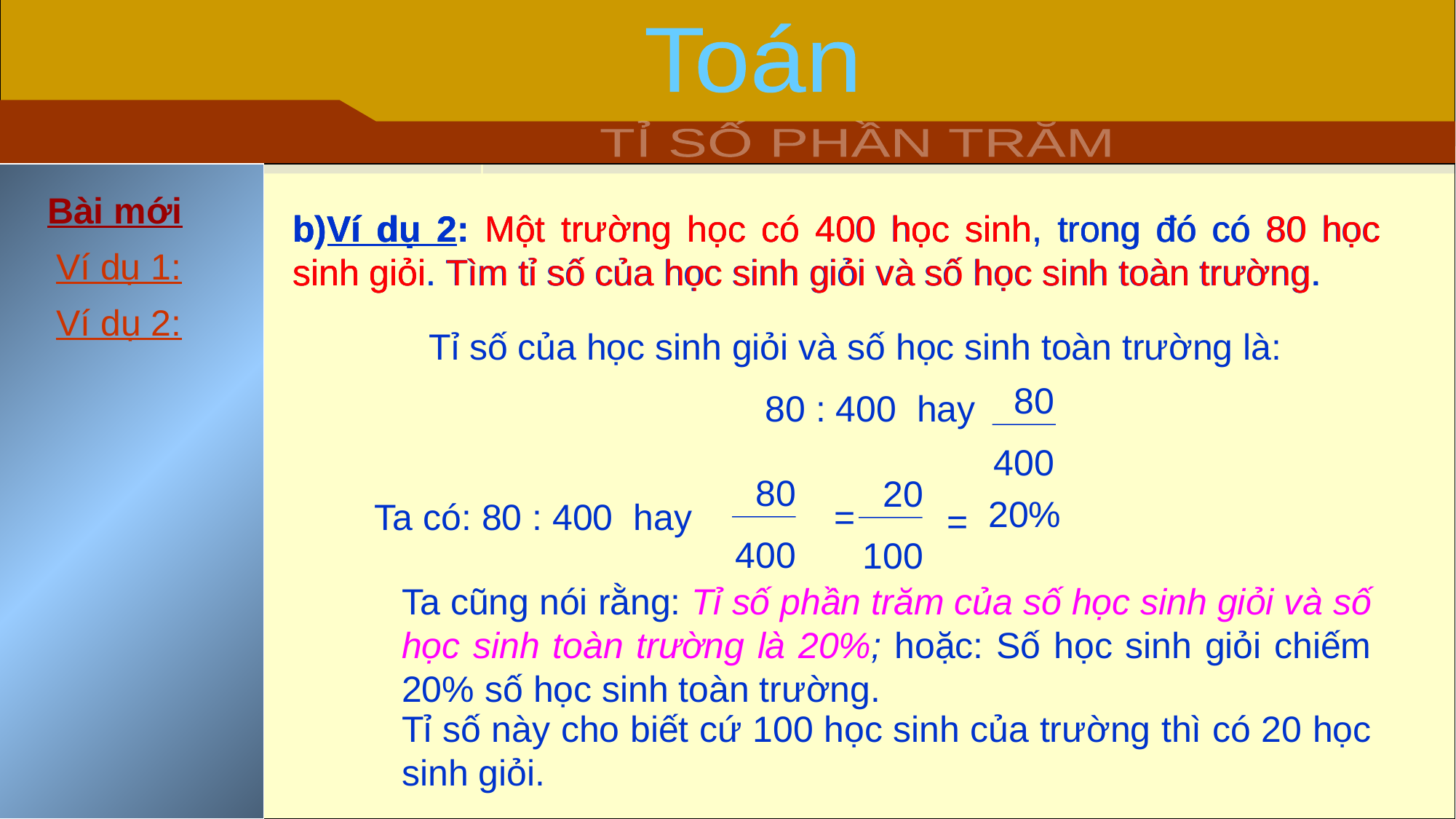

Toán

TỈ SỐ PHẦN TRĂM

Bài mới
b)Ví dụ 2: Một trường học có 400 học sinh, trong đó có 80 học sinh giỏi. Tìm tỉ số của học sinh giỏi và số học sinh toàn trường.
b)Ví dụ 2: Một trường học có 400 học sinh, trong đó có 80 học sinh giỏi. Tìm tỉ số của học sinh giỏi và số học sinh toàn trường.
b)Ví dụ 2: Một trường học có 400 học sinh, trong đó có 80 học sinh giỏi. Tìm tỉ số của học sinh giỏi và số học sinh toàn trường.
Ví dụ 1:
Ví dụ 2:
Tỉ số của học sinh giỏi và số học sinh toàn trường là:
                                 80 : 400  hay
  80
400

  80
400
  20
100

  20%
Ta có: 80 : 400  hay              =
  =
Ta cũng nói rằng: Tỉ số phần trăm của số học sinh giỏi và số học sinh toàn trường là 20%; hoặc: Số học sinh giỏi chiếm 20% số học sinh toàn trường.
Tỉ số này cho biết cứ 100 học sinh của trường thì có 20 học sinh giỏi.